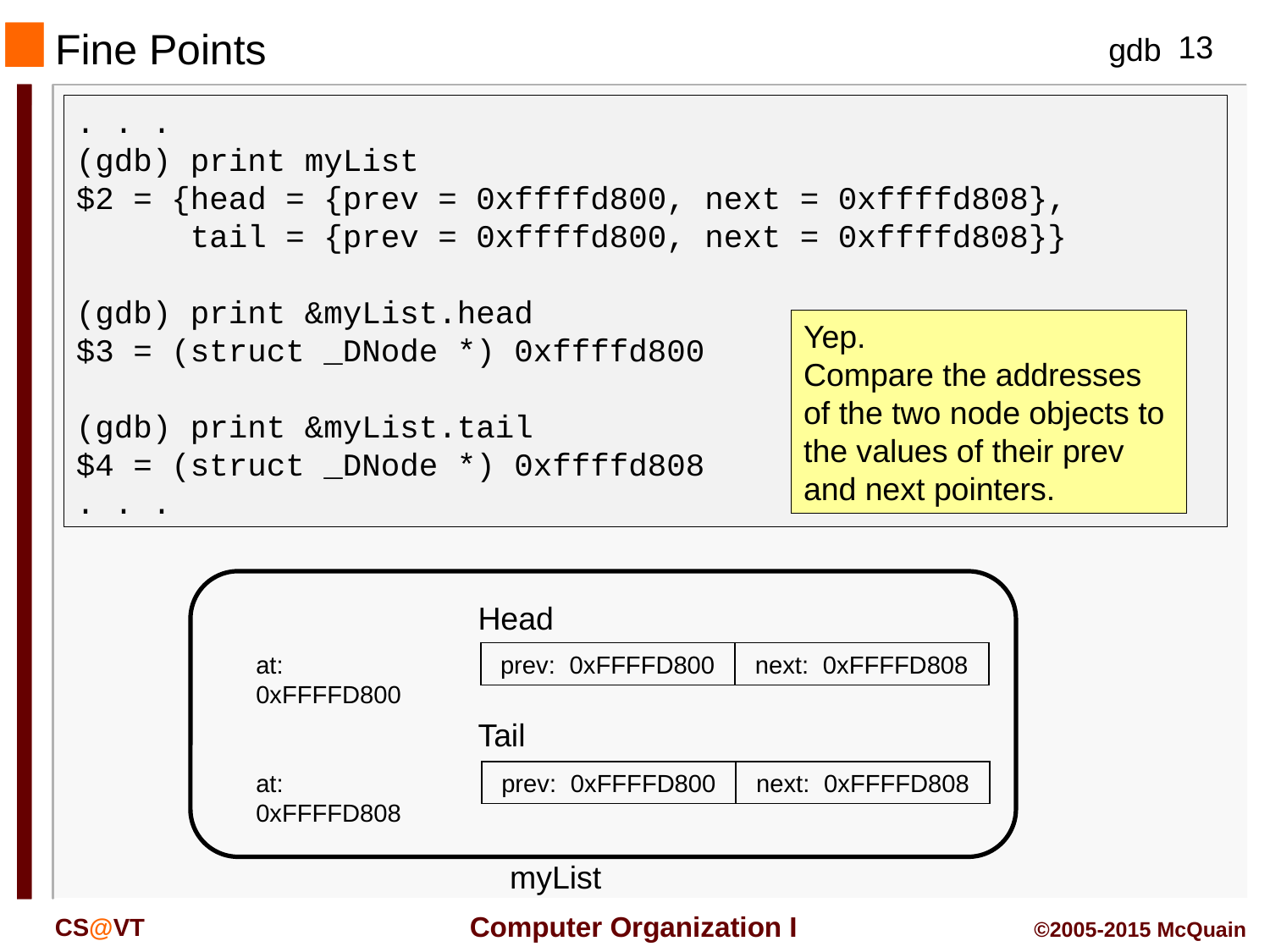

Fine Points
. . .
(gdb) print myList
$2 = {head = {prev = 0xffffd800, next = 0xffffd808},
      tail = {prev = 0xffffd800, next = 0xffffd808}}

(gdb) print &myList.head
$3 = (struct _DNode *) 0xffffd800

(gdb) print &myList.tail
$4 = (struct _DNode *) 0xffffd808
. . .
Yep.
Compare the addresses of the two node objects to the values of their prev and next pointers.

Head
at:  0xFFFFD800
prev:  0xFFFFD800
next:  0xFFFFD808
Tail
at:  0xFFFFD808
prev:  0xFFFFD800
next:  0xFFFFD808
myList